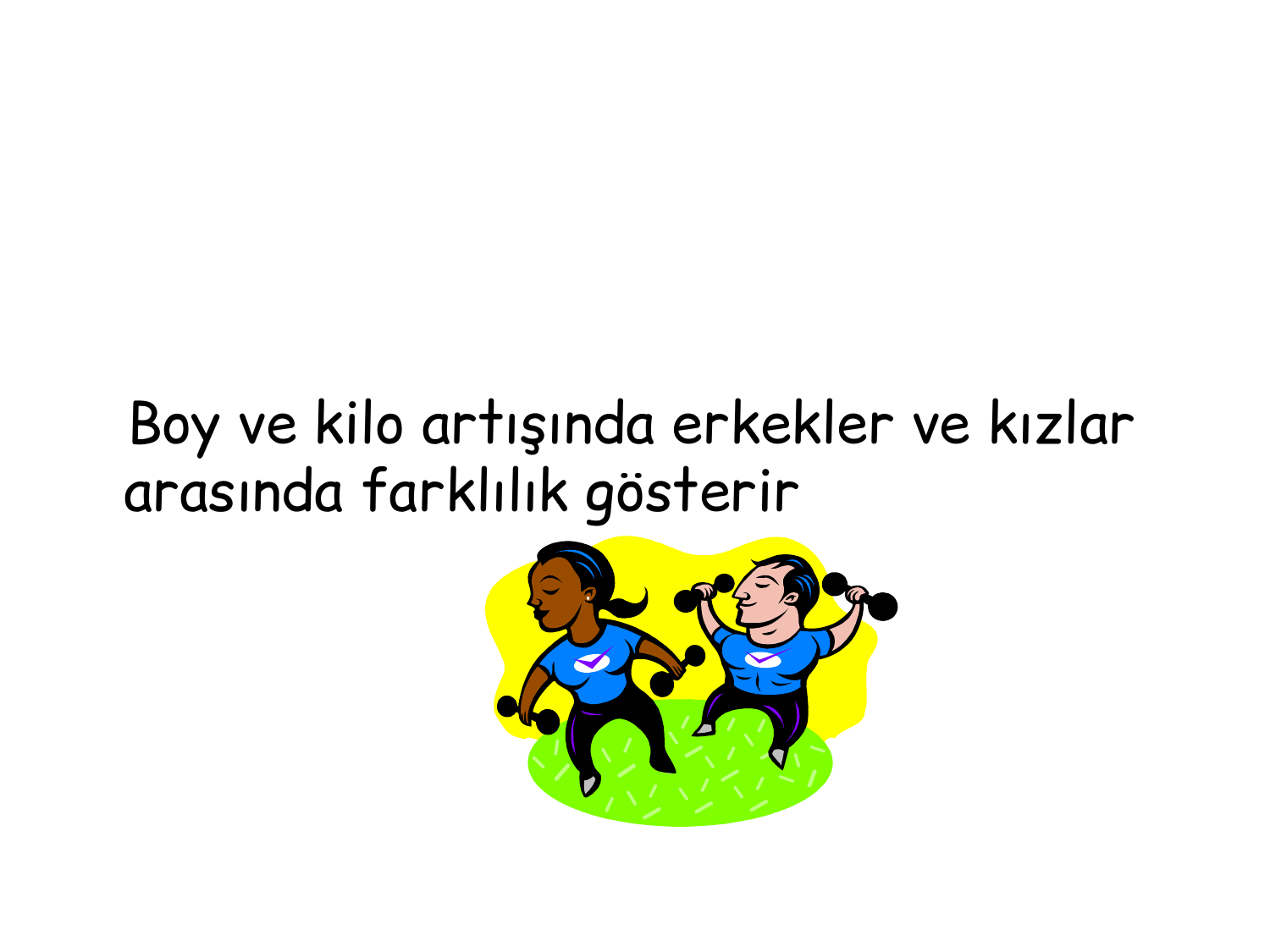

#

   Boy ve kilo artışında erkekler ve kızlar arasında farklılık gösterir